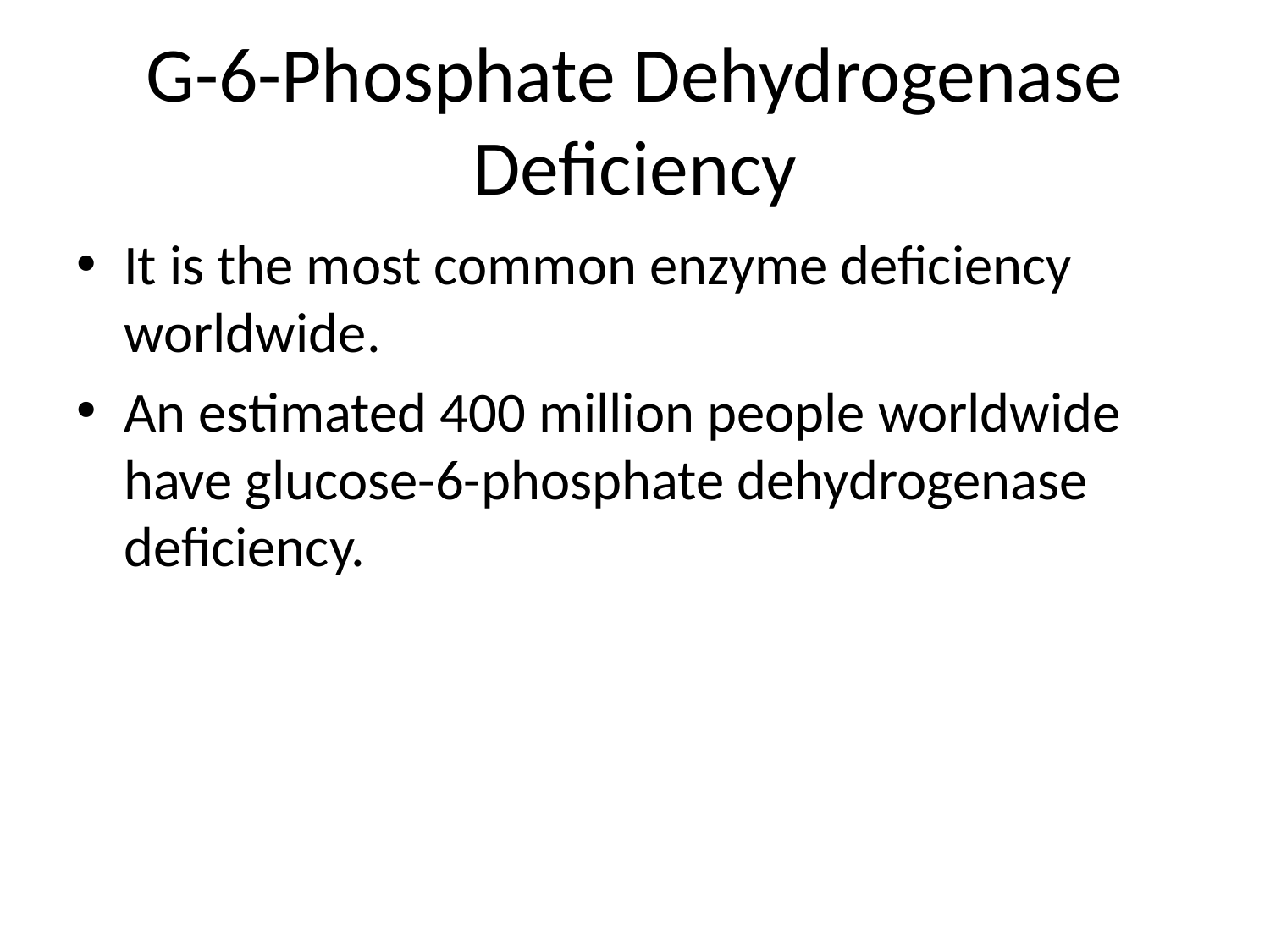

# G-6-Phosphate Dehydrogenase Deficiency
It is the most common enzyme deficiency worldwide.
An estimated 400 million people worldwide have glucose-6-phosphate dehydrogenase deficiency.